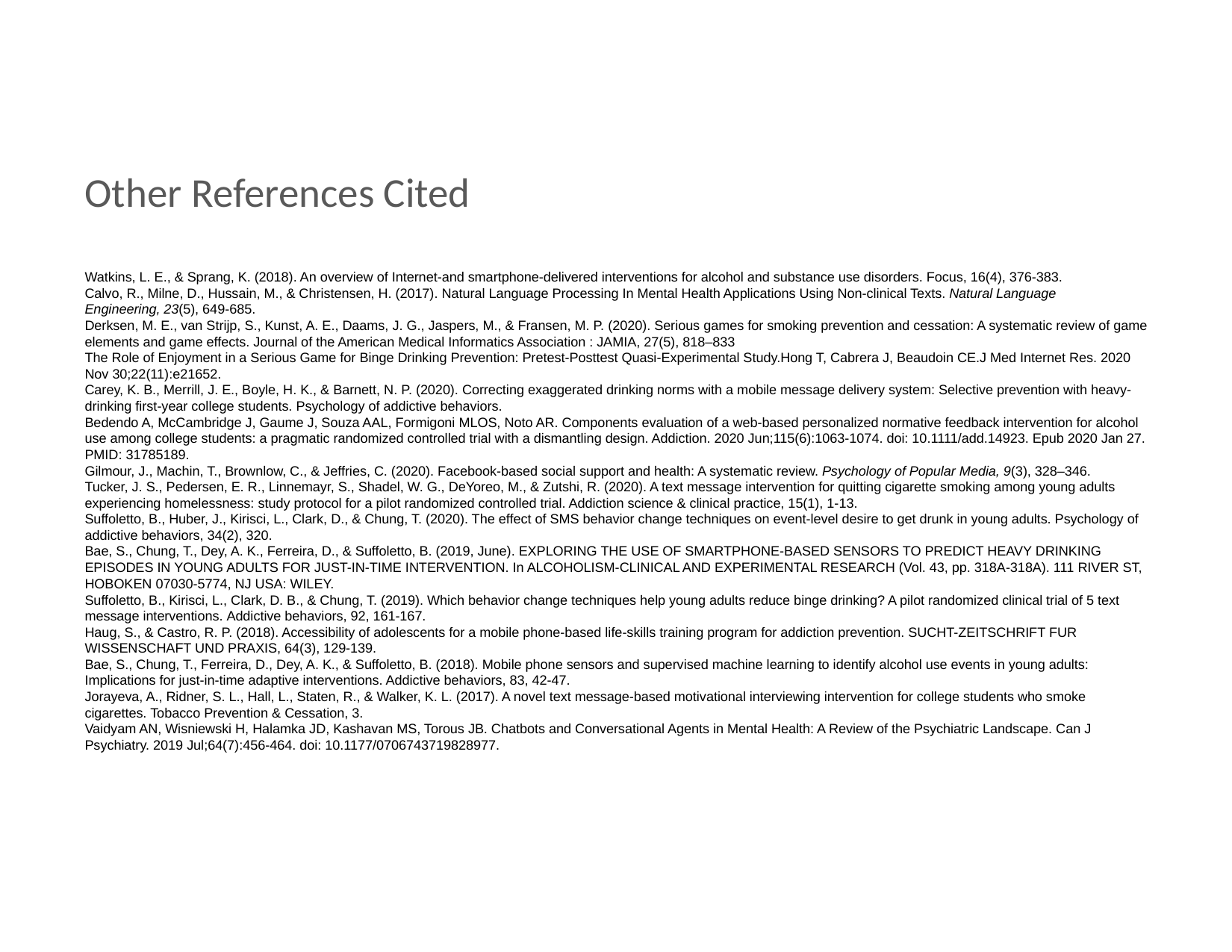

# Other References Cited
Watkins, L. E., & Sprang, K. (2018). An overview of Internet-and smartphone-delivered interventions for alcohol and substance use disorders. Focus, 16(4), 376-383.
Calvo, R., Milne, D., Hussain, M., & Christensen, H. (2017). Natural Language Processing In Mental Health Applications Using Non-clinical Texts. Natural Language Engineering, 23(5), 649-685.
Derksen, M. E., van Strijp, S., Kunst, A. E., Daams, J. G., Jaspers, M., & Fransen, M. P. (2020). Serious games for smoking prevention and cessation: A systematic review of game elements and game effects. Journal of the American Medical Informatics Association : JAMIA, 27(5), 818–833
The Role of Enjoyment in a Serious Game for Binge Drinking Prevention: Pretest-Posttest Quasi-Experimental Study.Hong T, Cabrera J, Beaudoin CE.J Med Internet Res. 2020 Nov 30;22(11):e21652.
Carey, K. B., Merrill, J. E., Boyle, H. K., & Barnett, N. P. (2020). Correcting exaggerated drinking norms with a mobile message delivery system: Selective prevention with heavy-drinking first-year college students. Psychology of addictive behaviors.
Bedendo A, McCambridge J, Gaume J, Souza AAL, Formigoni MLOS, Noto AR. Components evaluation of a web-based personalized normative feedback intervention for alcohol use among college students: a pragmatic randomized controlled trial with a dismantling design. Addiction. 2020 Jun;115(6):1063-1074. doi: 10.1111/add.14923. Epub 2020 Jan 27. PMID: 31785189.
Gilmour, J., Machin, T., Brownlow, C., & Jeffries, C. (2020). Facebook-based social support and health: A systematic review. Psychology of Popular Media, 9(3), 328–346.
Tucker, J. S., Pedersen, E. R., Linnemayr, S., Shadel, W. G., DeYoreo, M., & Zutshi, R. (2020). A text message intervention for quitting cigarette smoking among young adults experiencing homelessness: study protocol for a pilot randomized controlled trial. Addiction science & clinical practice, 15(1), 1-13.
Suffoletto, B., Huber, J., Kirisci, L., Clark, D., & Chung, T. (2020). The effect of SMS behavior change techniques on event-level desire to get drunk in young adults. Psychology of addictive behaviors, 34(2), 320.
Bae, S., Chung, T., Dey, A. K., Ferreira, D., & Suffoletto, B. (2019, June). EXPLORING THE USE OF SMARTPHONE-BASED SENSORS TO PREDICT HEAVY DRINKING EPISODES IN YOUNG ADULTS FOR JUST-IN-TIME INTERVENTION. In ALCOHOLISM-CLINICAL AND EXPERIMENTAL RESEARCH (Vol. 43, pp. 318A-318A). 111 RIVER ST, HOBOKEN 07030-5774, NJ USA: WILEY.
Suffoletto, B., Kirisci, L., Clark, D. B., & Chung, T. (2019). Which behavior change techniques help young adults reduce binge drinking? A pilot randomized clinical trial of 5 text message interventions. Addictive behaviors, 92, 161-167.
Haug, S., & Castro, R. P. (2018). Accessibility of adolescents for a mobile phone-based life-skills training program for addiction prevention. SUCHT-ZEITSCHRIFT FUR WISSENSCHAFT UND PRAXIS, 64(3), 129-139.
Bae, S., Chung, T., Ferreira, D., Dey, A. K., & Suffoletto, B. (2018). Mobile phone sensors and supervised machine learning to identify alcohol use events in young adults: Implications for just-in-time adaptive interventions. Addictive behaviors, 83, 42-47.
Jorayeva, A., Ridner, S. L., Hall, L., Staten, R., & Walker, K. L. (2017). A novel text message-based motivational interviewing intervention for college students who smoke cigarettes. Tobacco Prevention & Cessation, 3.
Vaidyam AN, Wisniewski H, Halamka JD, Kashavan MS, Torous JB. Chatbots and Conversational Agents in Mental Health: A Review of the Psychiatric Landscape. Can J Psychiatry. 2019 Jul;64(7):456-464. doi: 10.1177/0706743719828977.